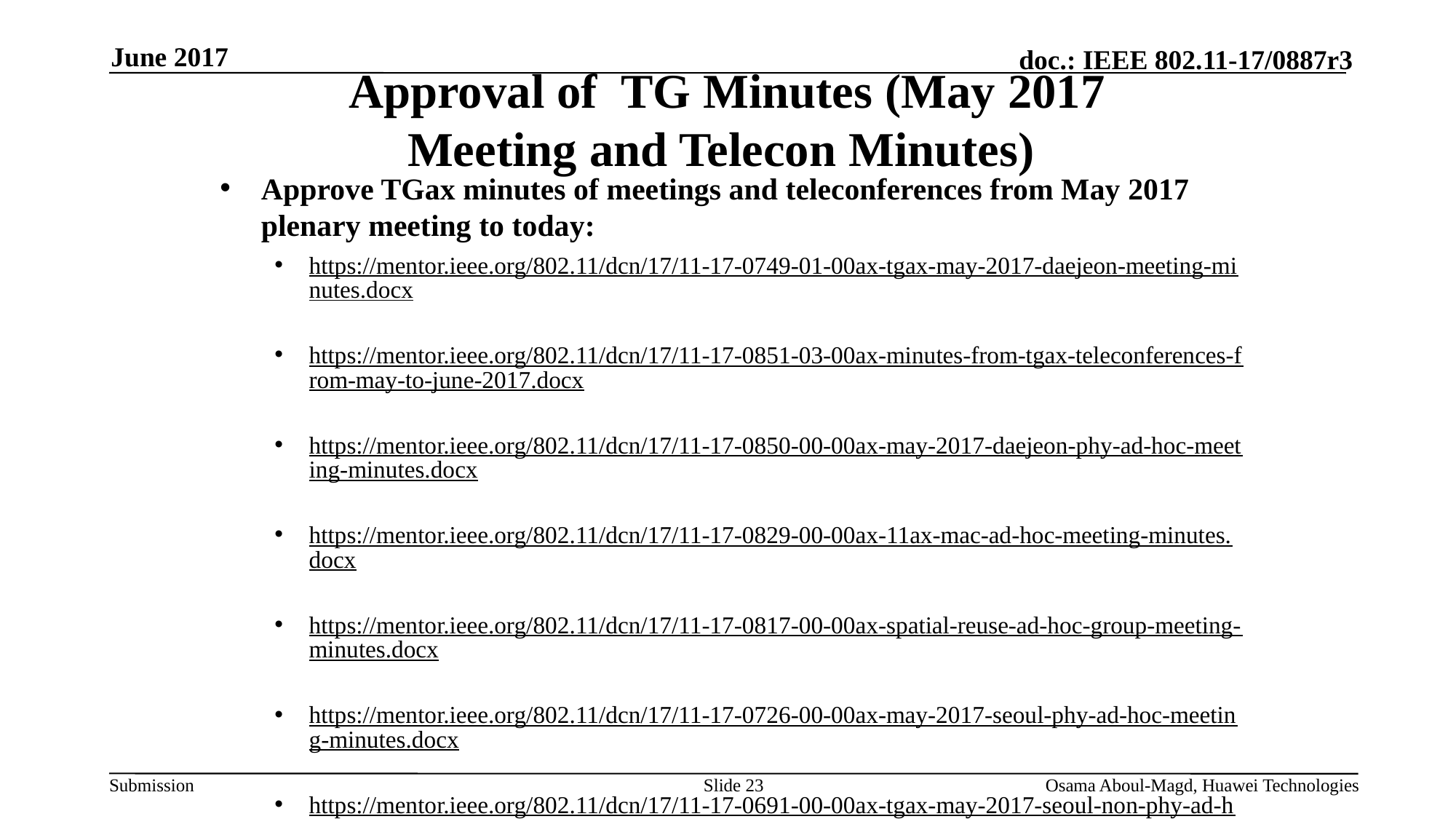

June 2017
# Approval of  TG Minutes (May 2017 Meeting and Telecon Minutes)
Approve TGax minutes of meetings and teleconferences from May 2017 plenary meeting to today:
https://mentor.ieee.org/802.11/dcn/17/11-17-0749-01-00ax-tgax-may-2017-daejeon-meeting-minutes.docx
https://mentor.ieee.org/802.11/dcn/17/11-17-0851-03-00ax-minutes-from-tgax-teleconferences-from-may-to-june-2017.docx
https://mentor.ieee.org/802.11/dcn/17/11-17-0850-00-00ax-may-2017-daejeon-phy-ad-hoc-meeting-minutes.docx
https://mentor.ieee.org/802.11/dcn/17/11-17-0829-00-00ax-11ax-mac-ad-hoc-meeting-minutes.docx
https://mentor.ieee.org/802.11/dcn/17/11-17-0817-00-00ax-spatial-reuse-ad-hoc-group-meeting-minutes.docx
https://mentor.ieee.org/802.11/dcn/17/11-17-0726-00-00ax-may-2017-seoul-phy-ad-hoc-meeting-minutes.docx
https://mentor.ieee.org/802.11/dcn/17/11-17-0691-00-00ax-tgax-may-2017-seoul-non-phy-ad-hoc-meeting-minutes.docx
Move:	Rich Kennedy	Second: Al Petrick
Accepted with no objection

Slide 23
Osama Aboul-Magd, Huawei Technologies